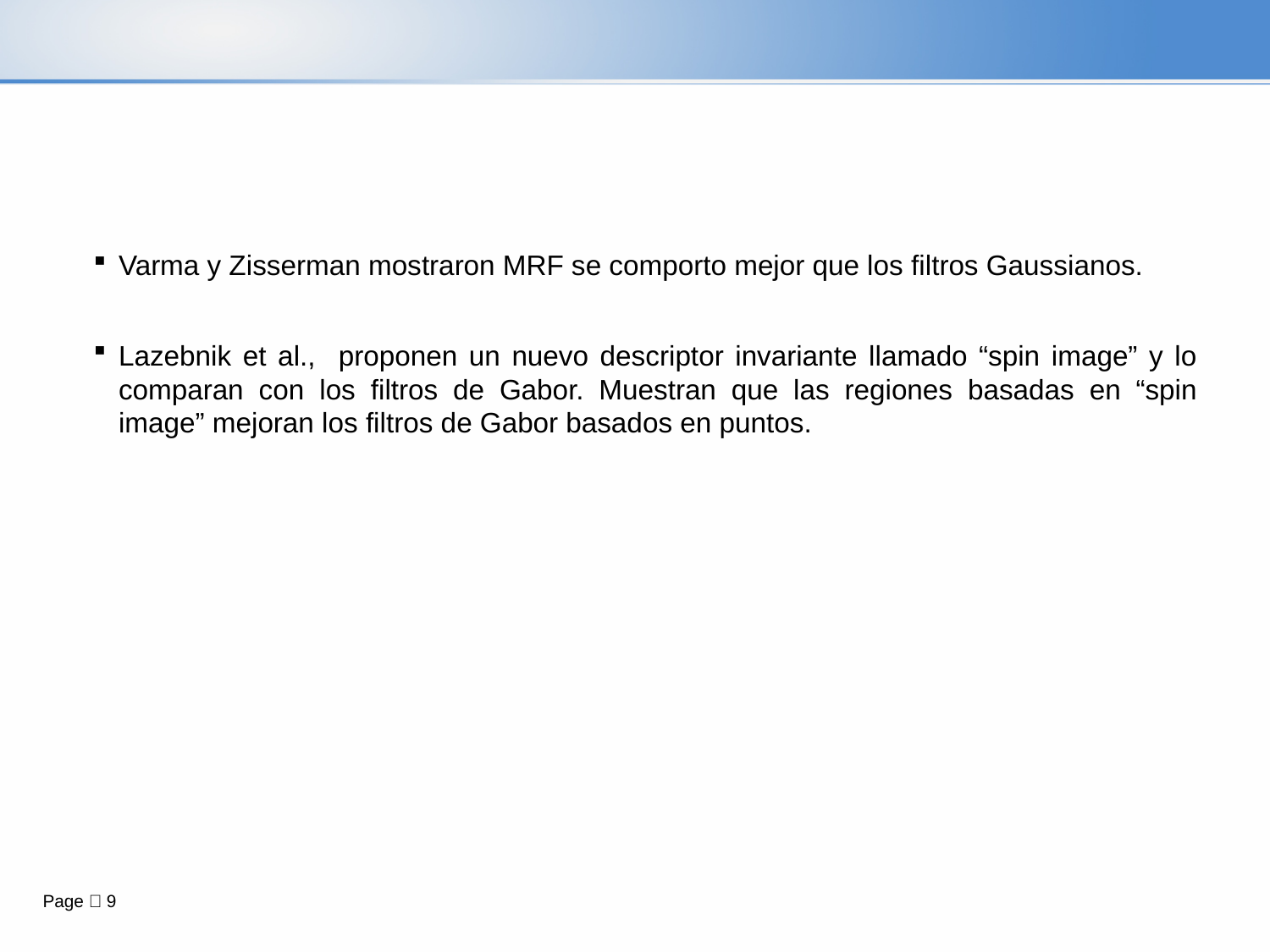

#
Varma y Zisserman mostraron MRF se comporto mejor que los filtros Gaussianos.

Lazebnik et al.,  proponen un nuevo descriptor invariante llamado “spin image” y lo comparan con los filtros de Gabor. Muestran que las regiones basadas en “spin image” mejoran los filtros de Gabor basados en puntos.